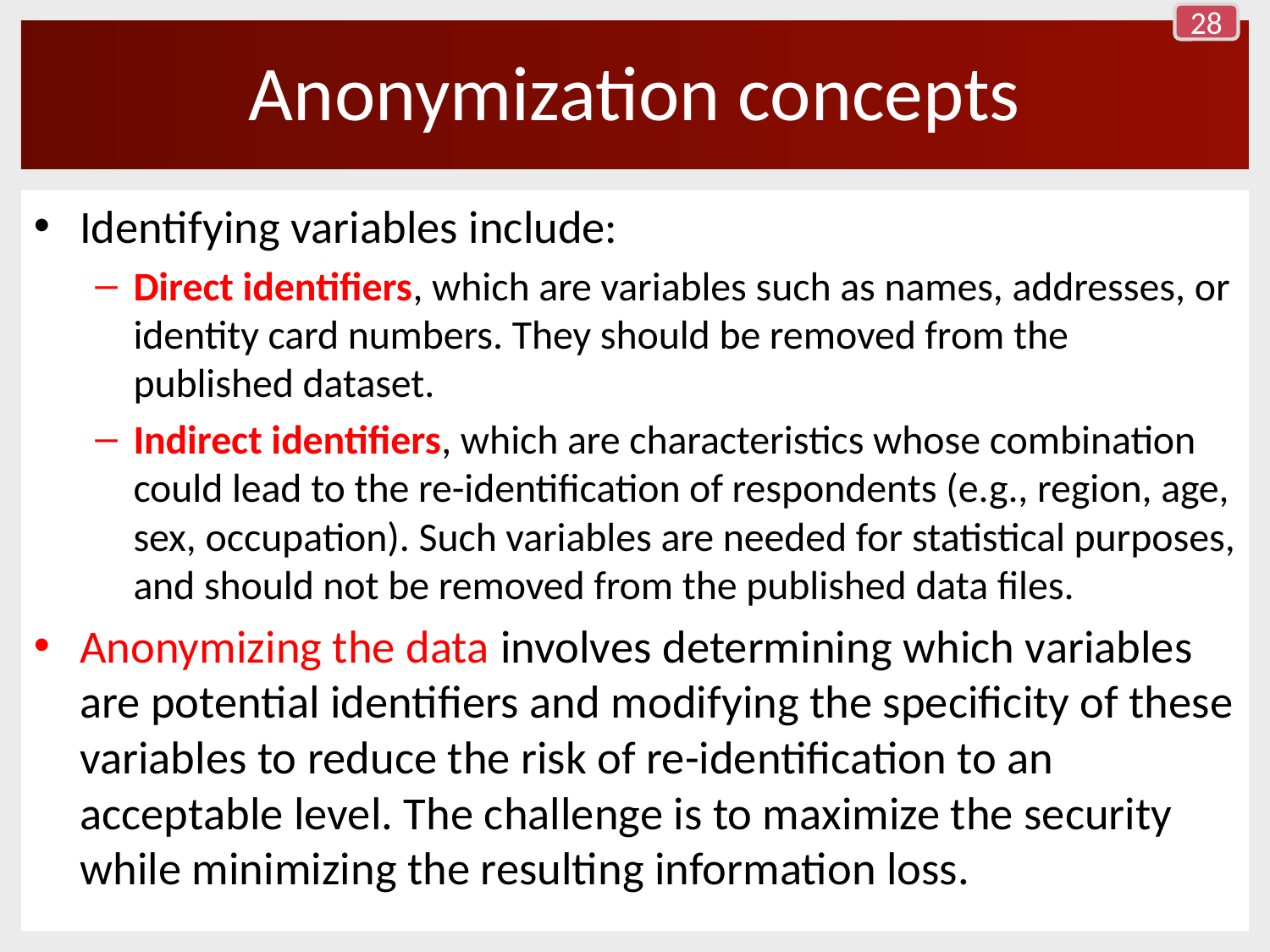

28
# Anonymization concepts
Identifying variables include:
Direct identifiers, which are variables such as names, addresses, or identity card numbers. They should be removed from the published dataset.
Indirect identifiers, which are characteristics whose combination could lead to the re-identification of respondents (e.g., region, age, sex, occupation). Such variables are needed for statistical purposes, and should not be removed from the published data files.
Anonymizing the data involves determining which variables are potential identifiers and modifying the specificity of these variables to reduce the risk of re-identification to an acceptable level. The challenge is to maximize the security while minimizing the resulting information loss.